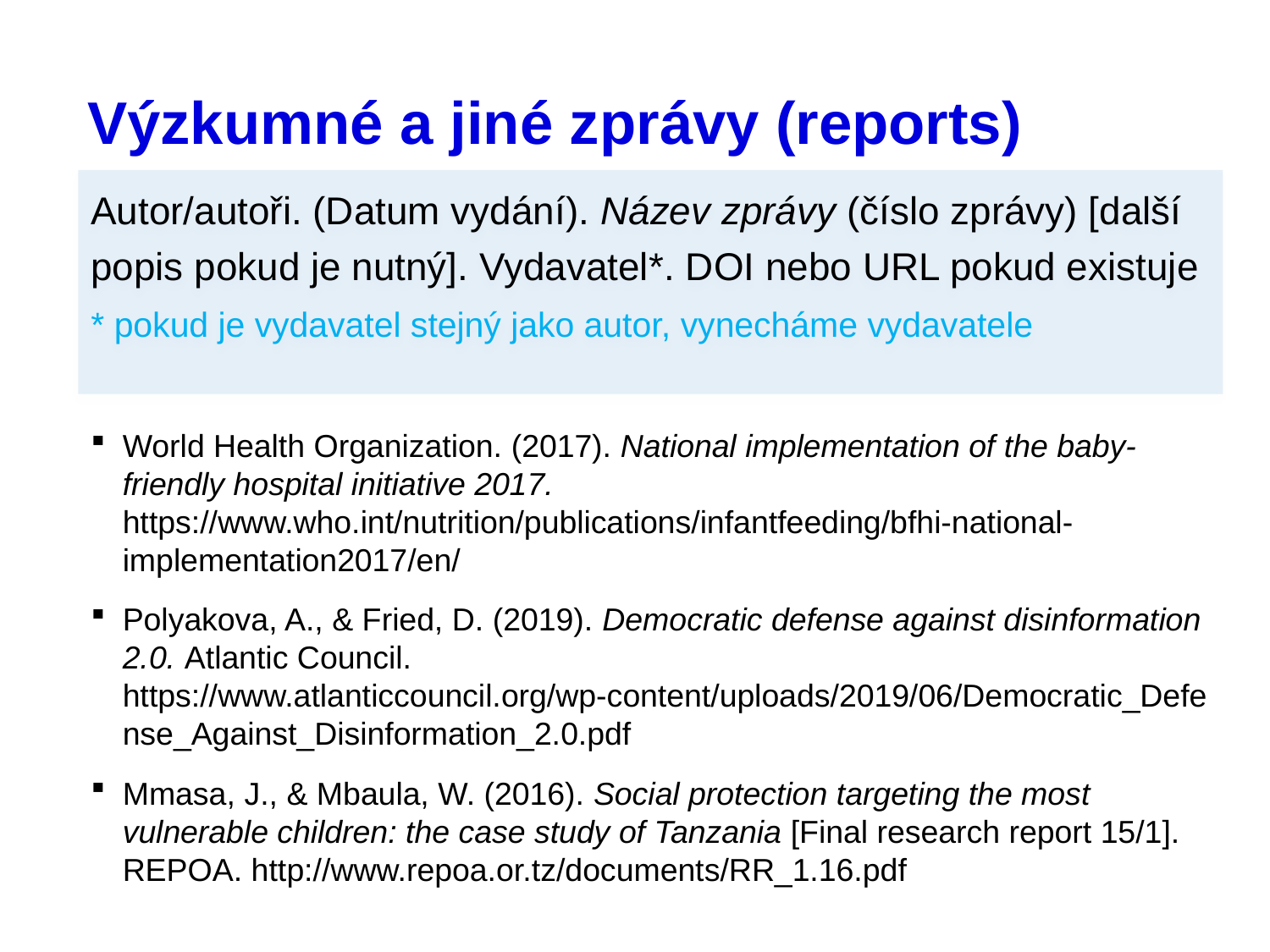

# Výzkumné a jiné zprávy (reports)
Autor/autoři. (Datum vydání). Název zprávy (číslo zprávy) [další popis pokud je nutný]. Vydavatel*. DOI nebo URL pokud existuje
* pokud je vydavatel stejný jako autor, vynecháme vydavatele

World Health Organization. (2017). National implementation of the baby-friendly hospital initiative 2017. https://www.who.int/nutrition/publications/infantfeeding/bfhi-national-implementation2017/en/
Polyakova, A., & Fried, D. (2019). Democratic defense against disinformation 2.0. Atlantic Council. https://www.atlanticcouncil.org/wp-content/uploads/2019/06/Democratic_Defense_Against_Disinformation_2.0.pdf
Mmasa, J., & Mbaula, W. (2016). Social protection targeting the most vulnerable children: the case study of Tanzania [Final research report 15/1]. REPOA. http://www.repoa.or.tz/documents/RR_1.16.pdf